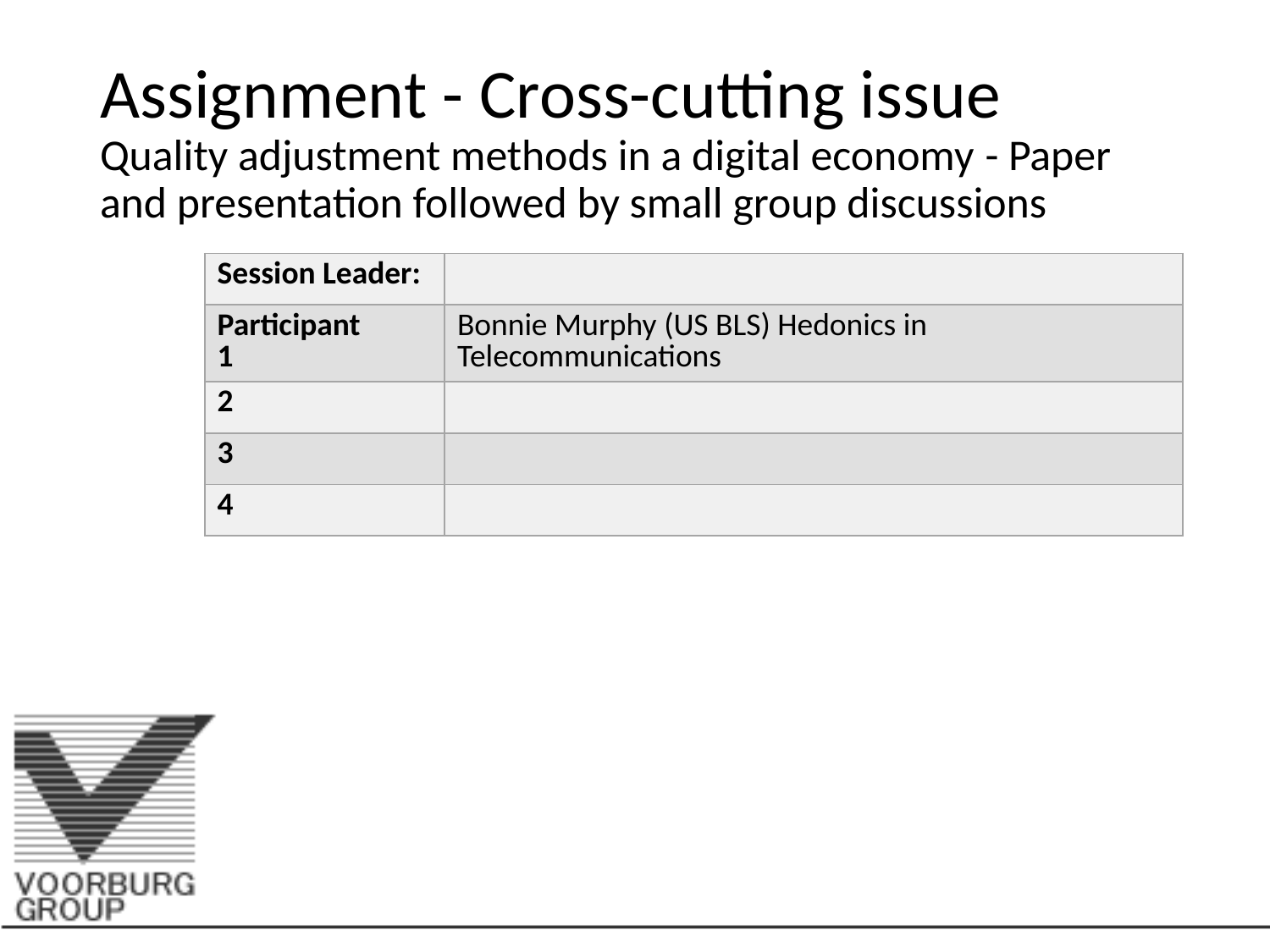

# Assignment - Cross-cutting issue Quality adjustment methods in a digital economy - Paper and presentation followed by small group discussions
| Session Leader: |  |
| --- | --- |
| Participant 1 | Bonnie Murphy (US BLS) Hedonics in Telecommunications |
| 2 |  |
| 3 |  |
| 4 |  |